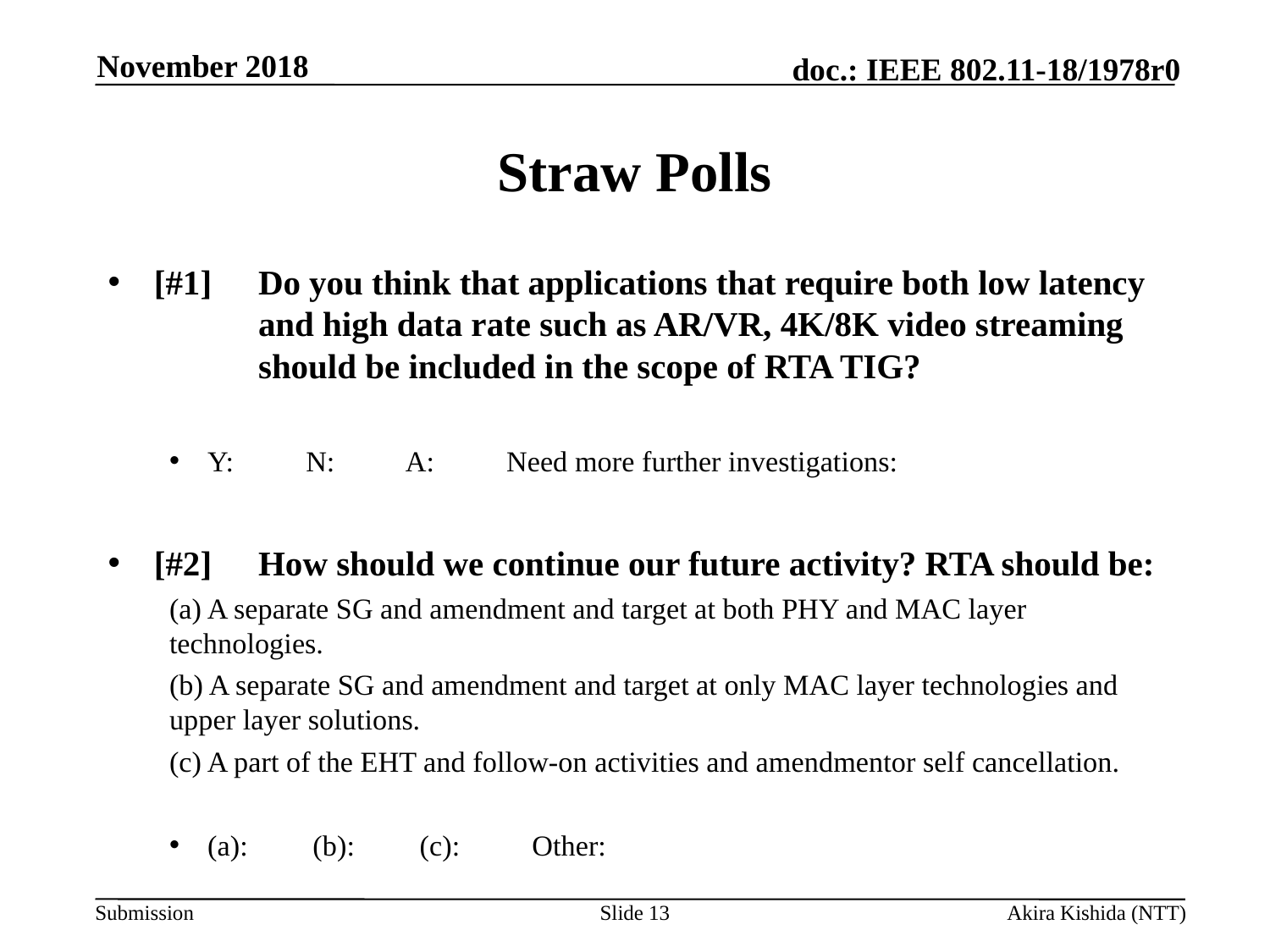

November 2018
# Straw Polls
[#1]	Do you think that applications that require both low latency 　　　		and high data rate such as AR/VR, 4K/8K video streaming 		should be included in the scope of RTA TIG?

Y:          N:          A:          Need more further investigations:

[#2]	How should we continue our future activity? RTA should be:
(a) A separate SG and amendment and target at both PHY and MAC layer technologies.
(b) A separate SG and amendment and target at only MAC layer technologies and upper layer solutions.
(c) A part of the EHT and follow-on activities and amendmentor self cancellation.

(a):         (b):         (c):          Other:

Slide 13
Akira Kishida (NTT)